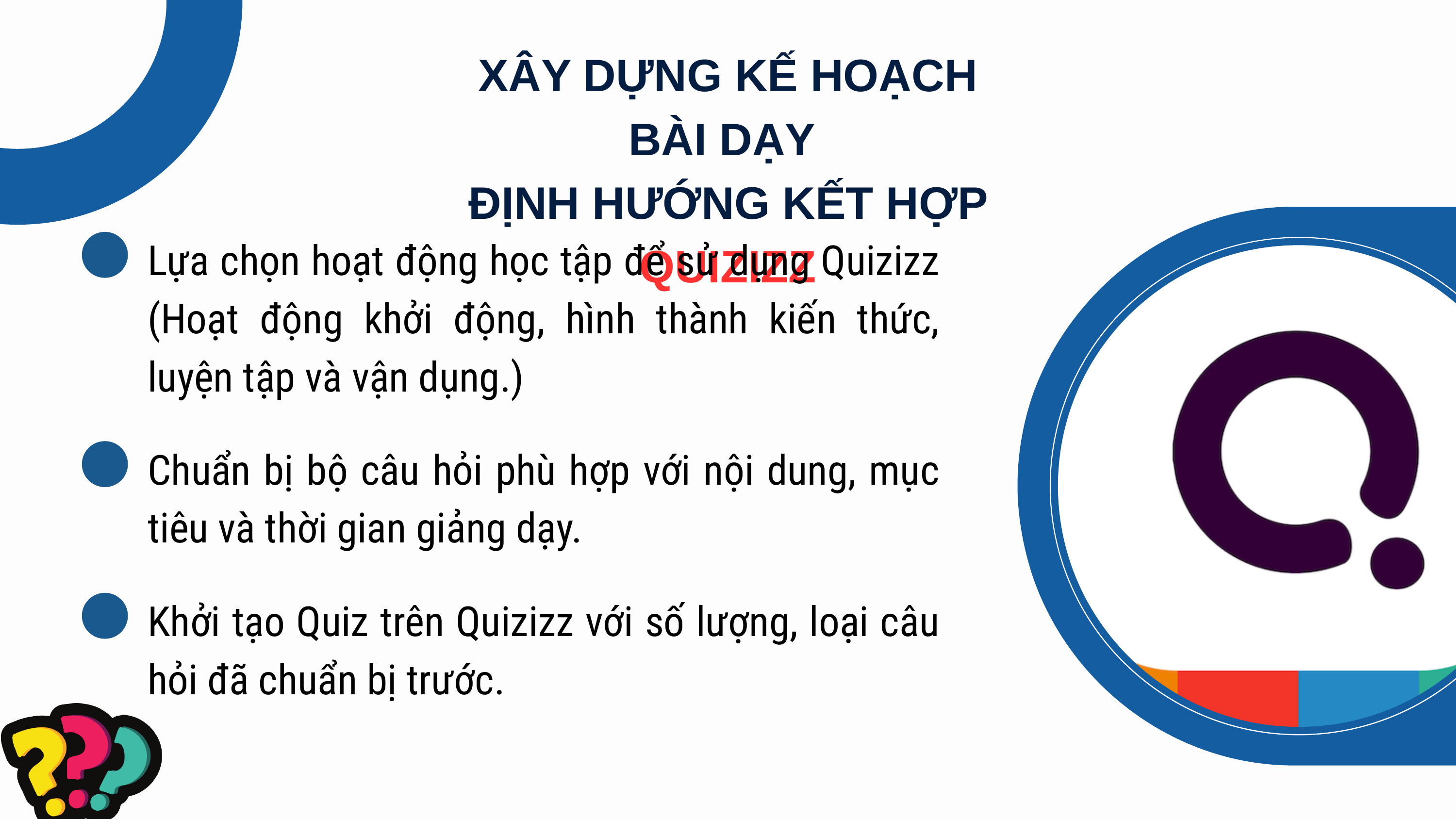

XÂY DỰNG KẾ HOẠCH BÀI DẠY
ĐỊNH HƯỚNG KẾT HỢP QUIZIZZ
Lựa chọn hoạt động học tập để sử dụng Quizizz (Hoạt động khởi động, hình thành kiến thức, luyện tập và vận dụng.)

Chuẩn bị bộ câu hỏi phù hợp với nội dung, mục tiêu và thời gian giảng dạy.

Khởi tạo Quiz trên Quizizz với số lượng, loại câu hỏi đã chuẩn bị trước.